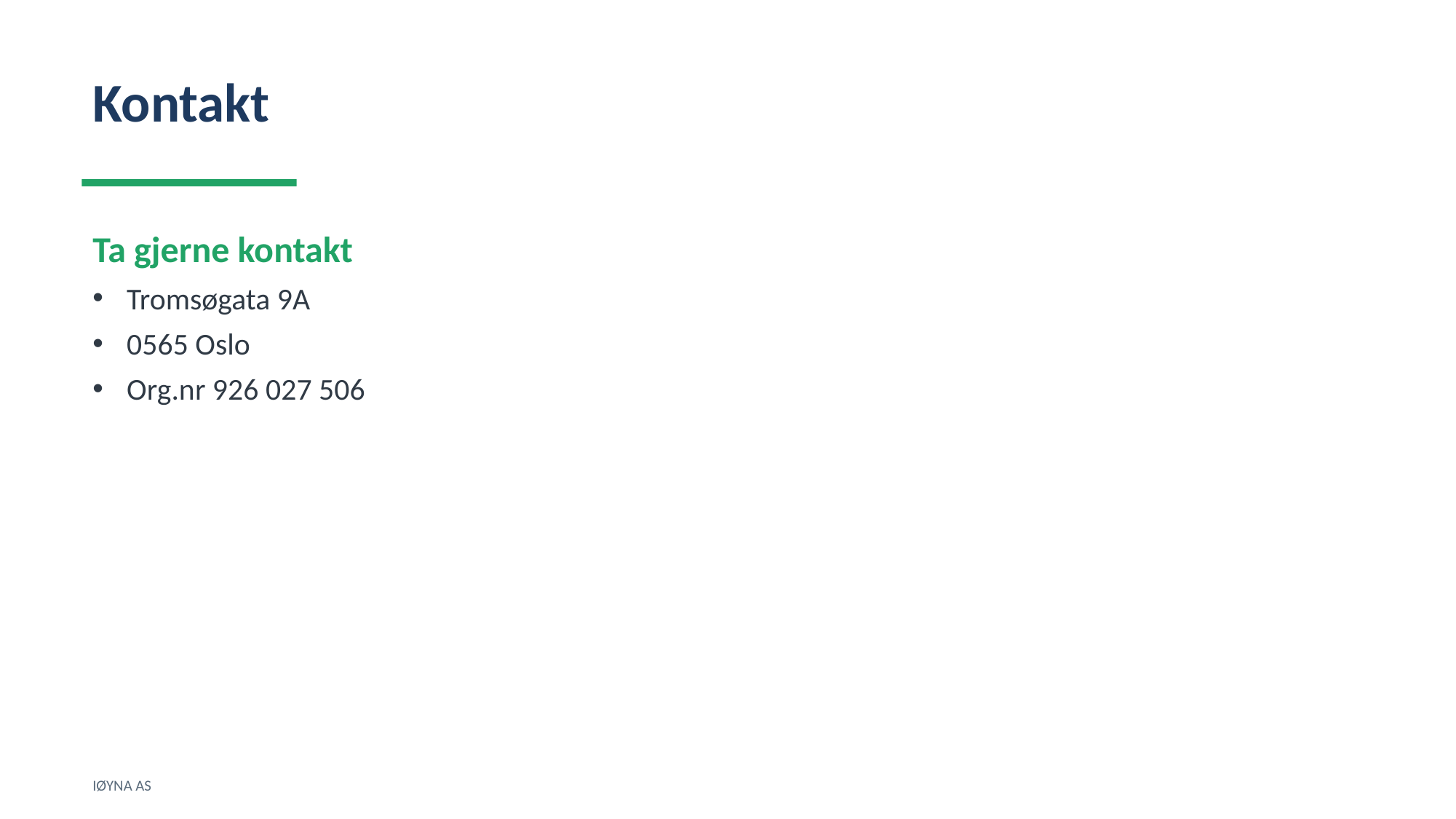

Kontakt

Ta gjerne kontakt
Tromsøgata 9A
0565 Oslo
Org.nr 926 027 506
IØYNA AS